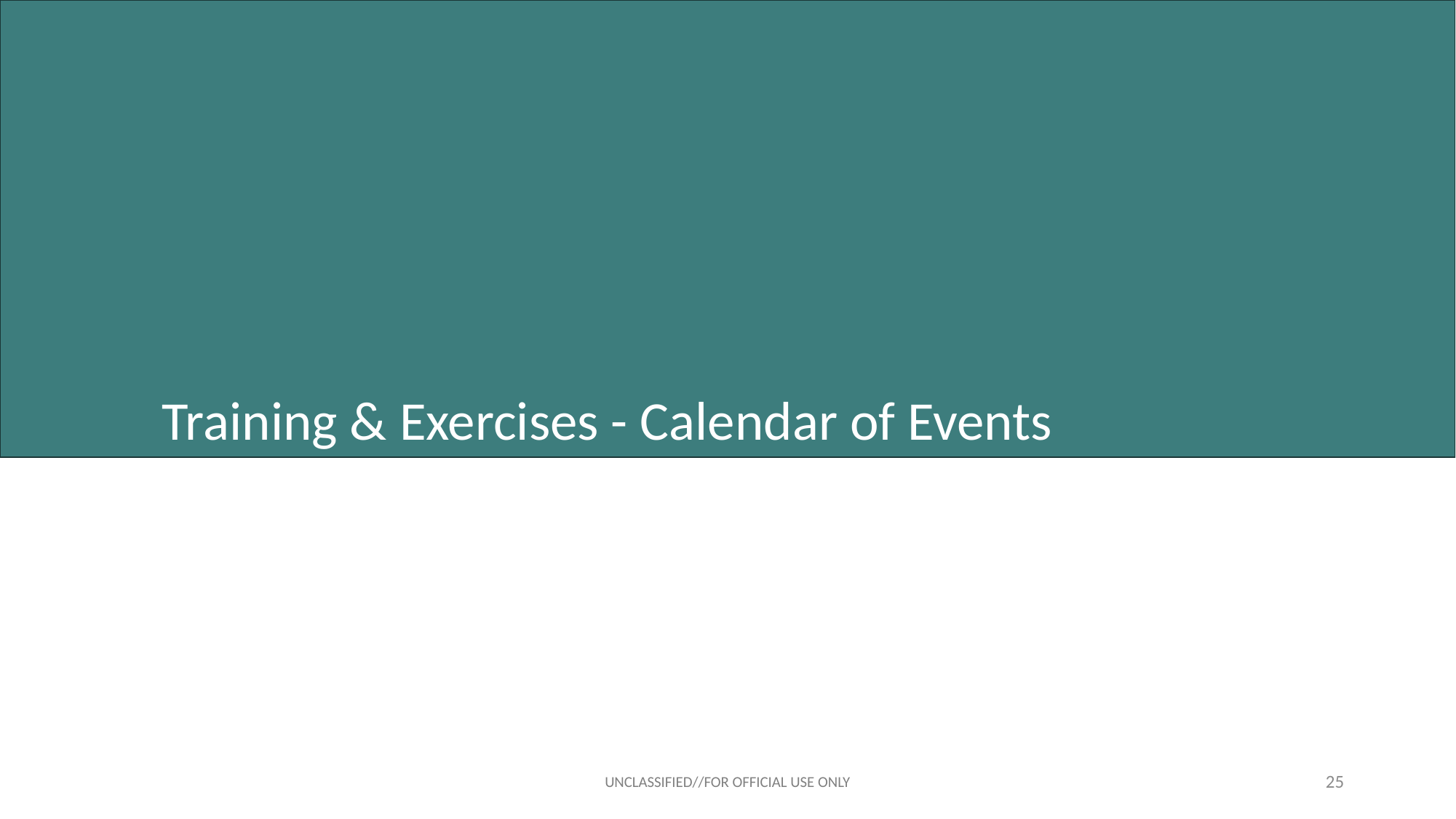

Training & Exercises - Calendar of Events

UNCLASSIFIED//FOR OFFICIAL USE ONLY
25